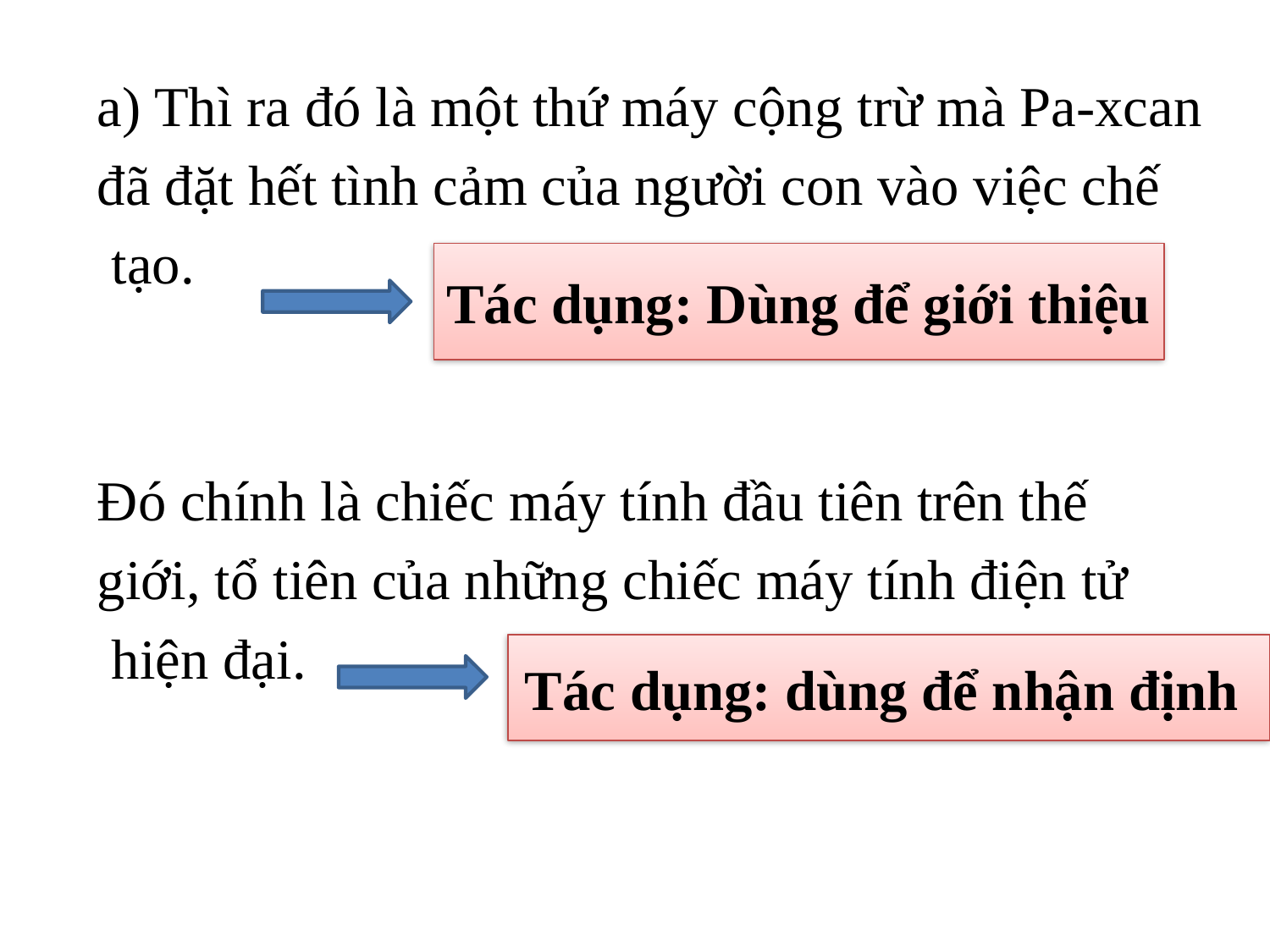

a) Thì ra đó là một thứ máy cộng trừ mà Pa-xcan
đã đặt hết tình cảm của người con vào việc chế
 tạo.

Đó chính là chiếc máy tính đầu tiên trên thế
giới, tổ tiên của những chiếc máy tính điện tử
 hiện đại.
Tác dụng: Dùng để giới thiệu

Tác dụng: dùng để nhận định